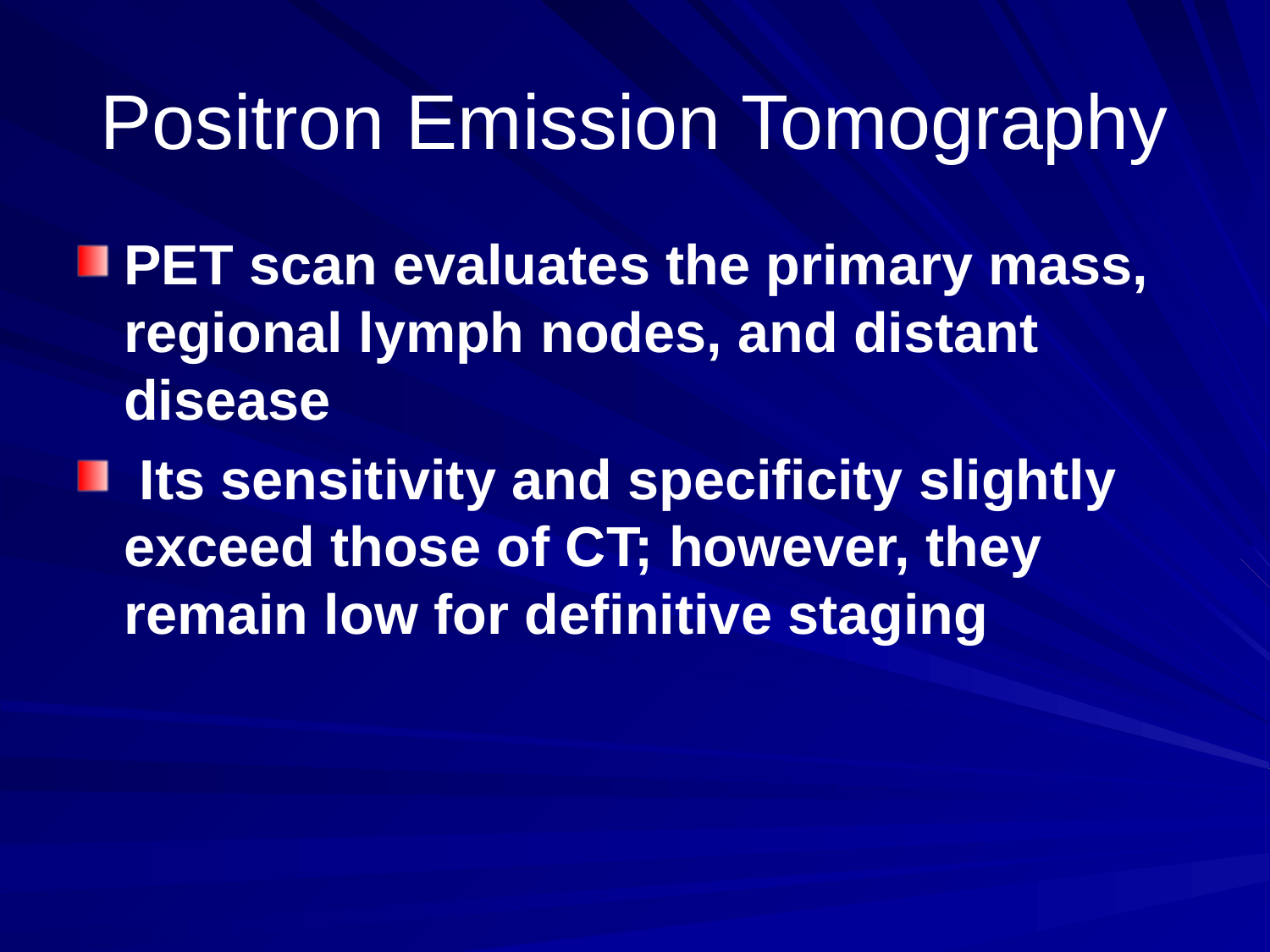

# Positron Emission Tomography
PET scan evaluates the primary mass, regional lymph nodes, and distant disease
 Its sensitivity and specificity slightly exceed those of CT; however, they remain low for definitive staging